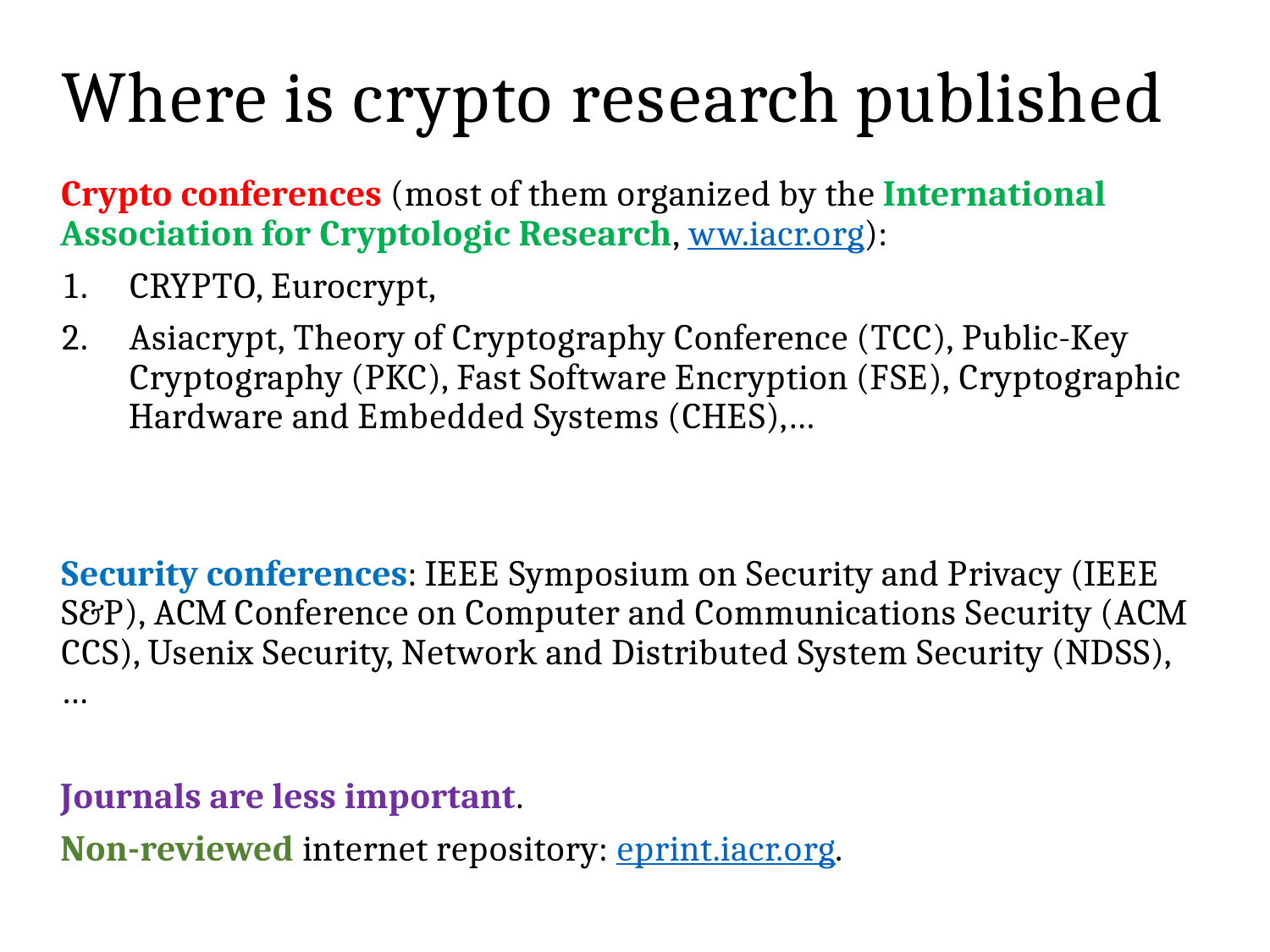

# Where is crypto research published
Crypto conferences (most of them organized by the International Association for Cryptologic Research, ww.iacr.org):
CRYPTO, Eurocrypt,
Asiacrypt, Theory of Cryptography Conference (TCC), Public-Key Cryptography (PKC), Fast Software Encryption (FSE), Cryptographic Hardware and Embedded Systems (CHES),…

Security conferences: IEEE Symposium on Security and Privacy (IEEE S&P), ACM Conference on Computer and Communications Security (ACM CCS), Usenix Security, Network and Distributed System Security (NDSS),…

Journals are less important.
Non-reviewed internet repository: eprint.iacr.org.